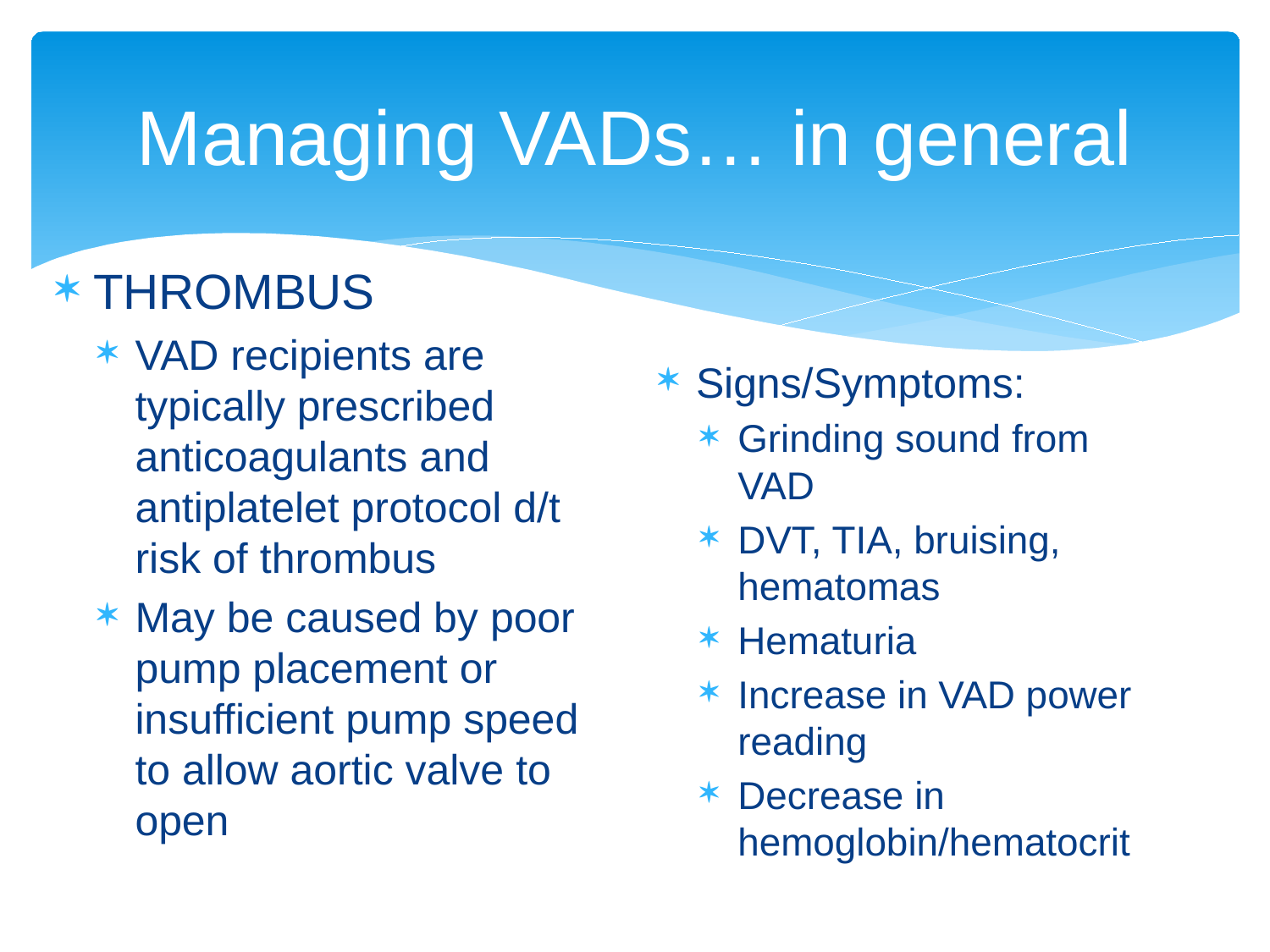

# Managing VADs… in general
THROMBUS
VAD recipients are typically prescribed anticoagulants and antiplatelet protocol d/t risk of thrombus
May be caused by poor pump placement or insufficient pump speed to allow aortic valve to open
Signs/Symptoms:
Grinding sound from VAD
DVT, TIA, bruising, hematomas
Hematuria
Increase in VAD power reading
Decrease in hemoglobin/hematocrit